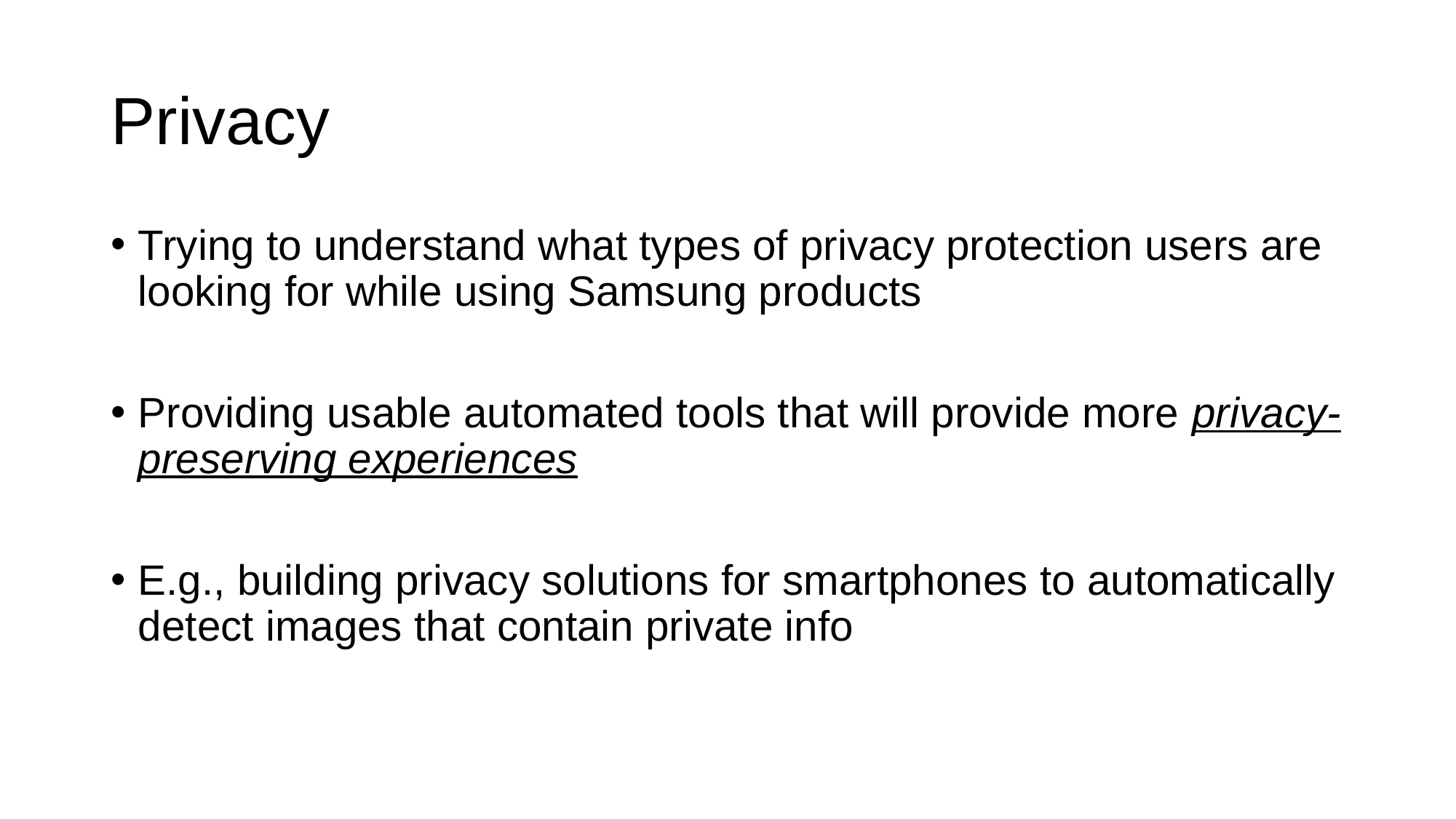

# Privacy
Trying to understand what types of privacy protection users are looking for while using Samsung products

Providing usable automated tools that will provide more privacy-preserving experiences

E.g., building privacy solutions for smartphones to automatically detect images that contain private info